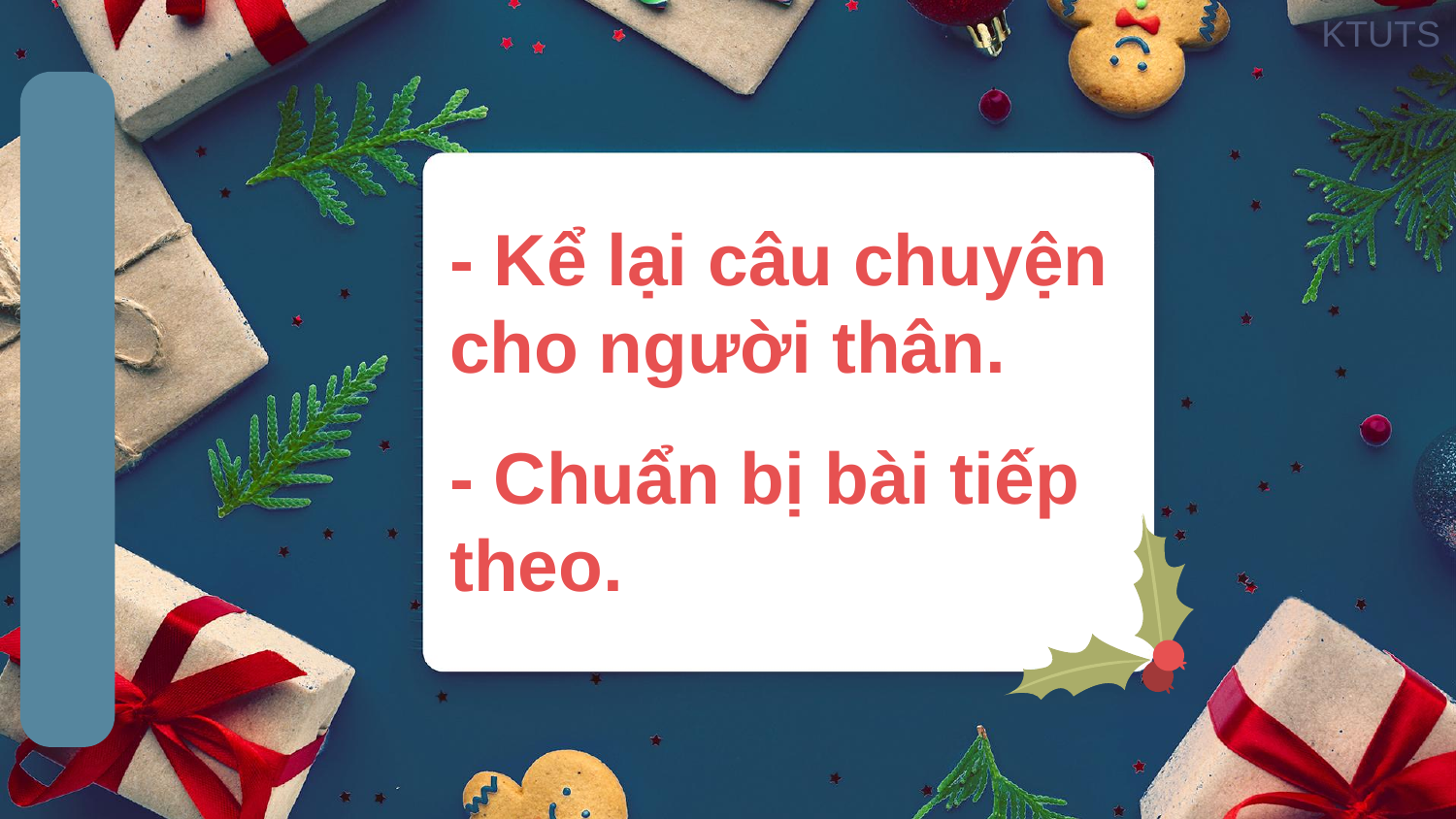

# - Kể lại câu chuyện cho người thân. - Chuẩn bị bài tiếp theo.